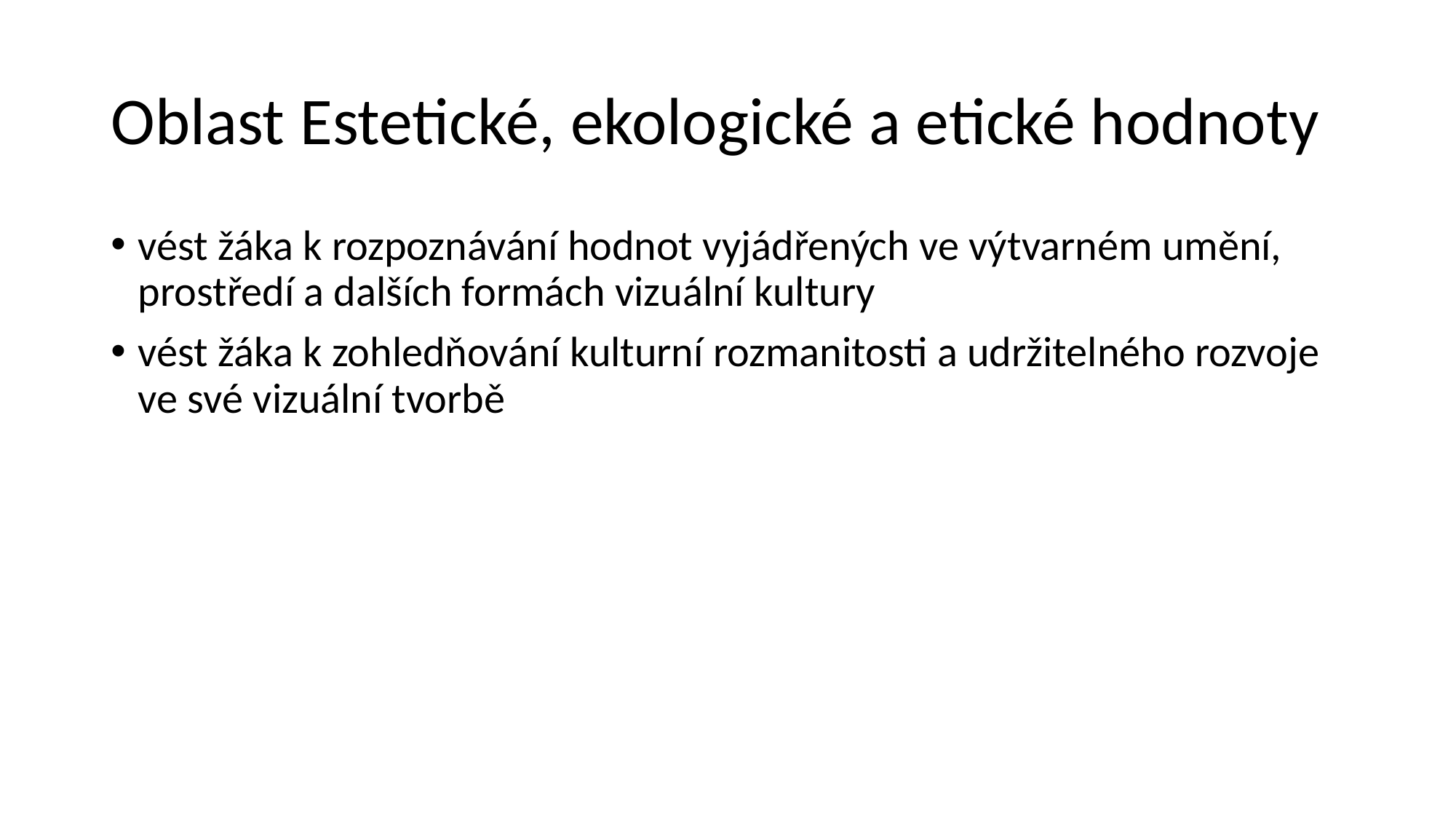

# Oblast Estetické, ekologické a etické hodnoty
vést žáka k rozpoznávání hodnot vyjádřených ve výtvarném umění, prostředí a dalších formách vizuální kultury
vést žáka k zohledňování kulturní rozmanitosti a udržitelného rozvoje ve své vizuální tvorbě